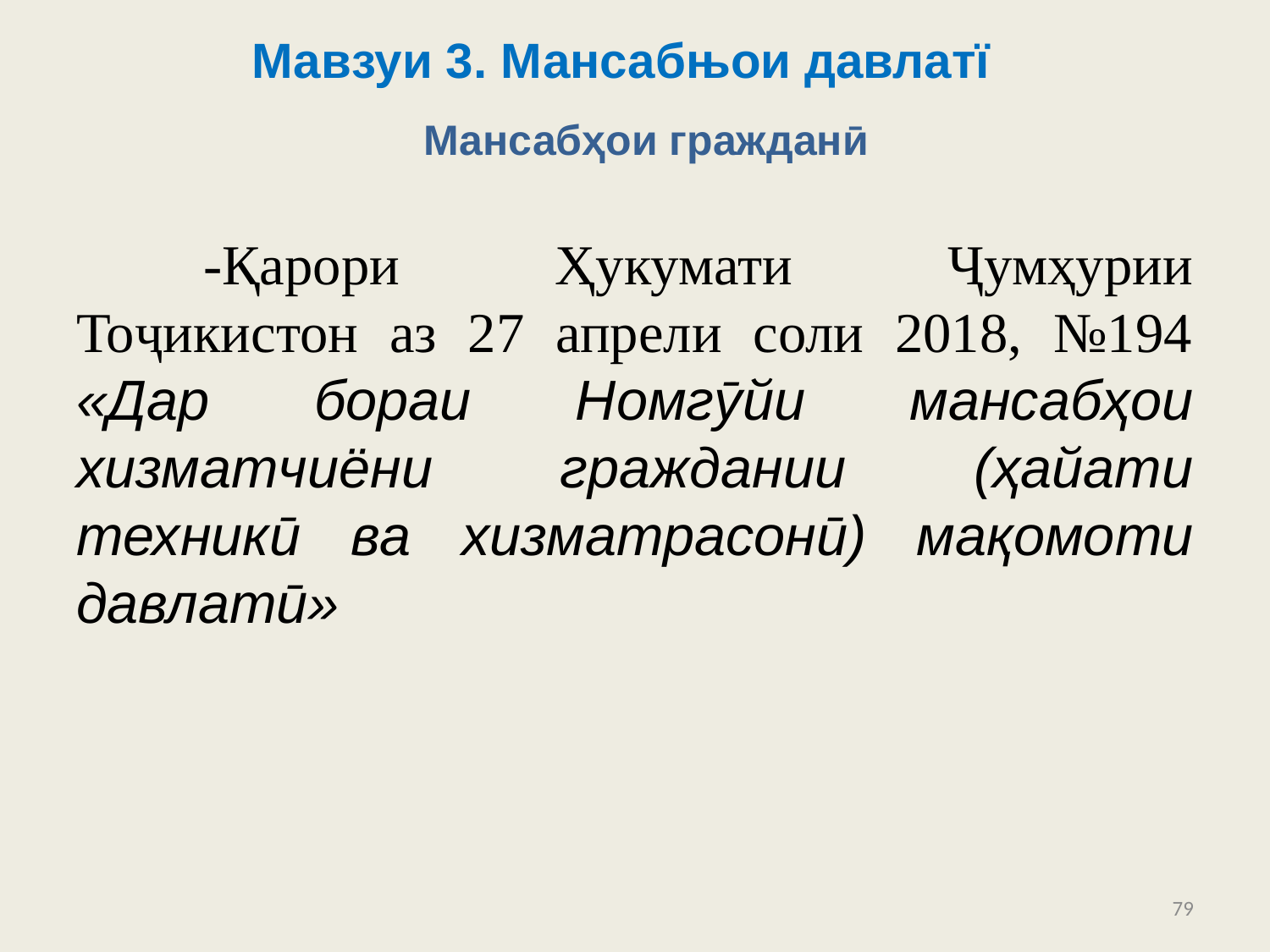

# Мавзуи 3. Мансабњои давлатї

Мансабҳои гражданӣ
	-Қарори Ҳукумати Ҷумҳурии Тоҷикистон аз 27 апрели соли 2018, №194 «Дар бораи Номгӯйи мансабҳои хизматчиёни граждании (ҳайати техникӣ ва хизматрасонӣ) мақомоти давлатӣ»

79